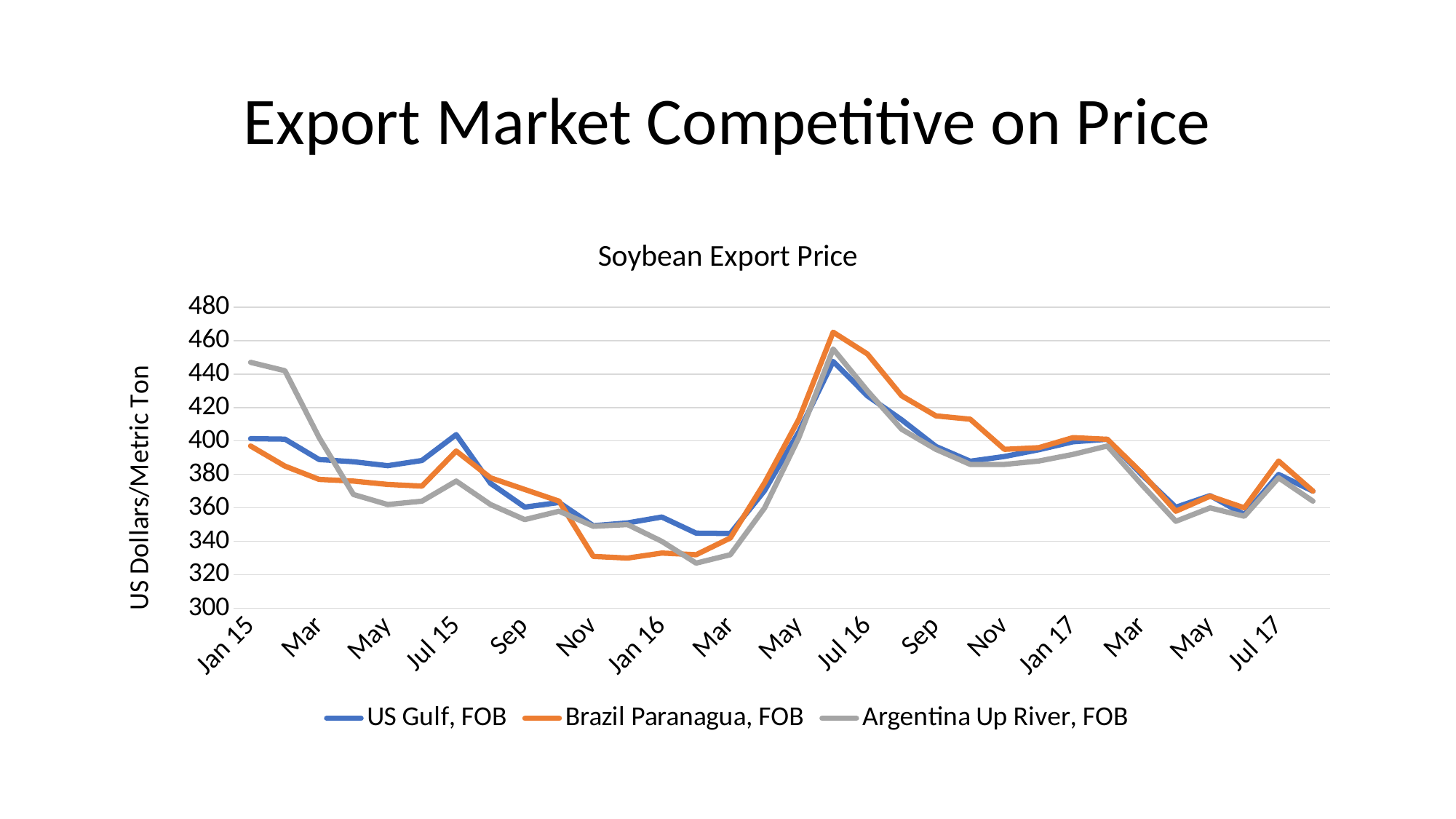

# Export Market Competitive on Price

### Chart: Soybean Export Price

| Category | US Gulf, FOB | Brazil Paranagua, FOB | Argentina Up River, FOB |
|---|---|---|---|
| Jan 15 | 401.39130434782606 | 397.0 | 447.0 |
| Feb | 401.10526315789474 | 385.0 | 442.0 |
| Mar | 388.90909090909093 | 377.0 | 402.0 |
| Apr | 387.60869565217394 | 376.0 | 368.0 |
| May | 385.22999999999996 | 374.0 | 362.0 |
| Jun | 388.3333333333333 | 373.0 | 364.0 |
| Jul 15 | 403.8181818181818 | 394.0 | 376.0 |
| Aug | 374.6666666666667 | 378.0 | 362.0 |
| Sep | 360.4761904761905 | 371.0 | 353.0 |
| Oct | 363.22727272727275 | 364.0 | 358.0 |
| Nov | 349.35 | 331.0 | 349.0 |
| Dec | 351.0 | 330.0 | 350.0 |
| Jan 16 | 354.5263157894737 | 333.0 | 340.0 |
| Feb | 344.9 | 332.0 | 327.0 |
| Mar | 344.69565217391306 | 342.0 | 332.0 |
| Apr | 370.3333333333333 | 375.0 | 360.0 |
| May | 405.48 | 413.0 | 402.0 |
| Jun | 447.5625 | 465.0 | 455.0 |
| Jul 16 | 426.95 | 452.0 | 430.0 |
| Aug | 412.6521739130435 | 427.0 | 407.0 |
| Sep | 396.7142857142857 | 415.0 | 395.0 |
| Oct | 387.9047619047619 | 413.0 | 386.0 |
| Nov | 390.72727272727275 | 395.0 | 386.0 |
| Dec | 394.76190476190476 | 396.0 | 388.0 |
| Jan 17 | 399.5238095238095 | 402.0 | 392.0 |
| Feb | 401.0 | 401.0 | 397.0 |
| Mar | 379.95652173913044 | 381.0 | 374.0 |
| Apr | 360.36842105263156 | 358.0 | 352.0 |
| May | 367.3181818181818 | 367.0 | 360.0 |
| Jun | 356.0 | 360.0 | 355.0 |
| Jul 17 | 380.0 | 388.0 | 378.0 |
| Aug | 370.0 | 370.0 | 364.0 |